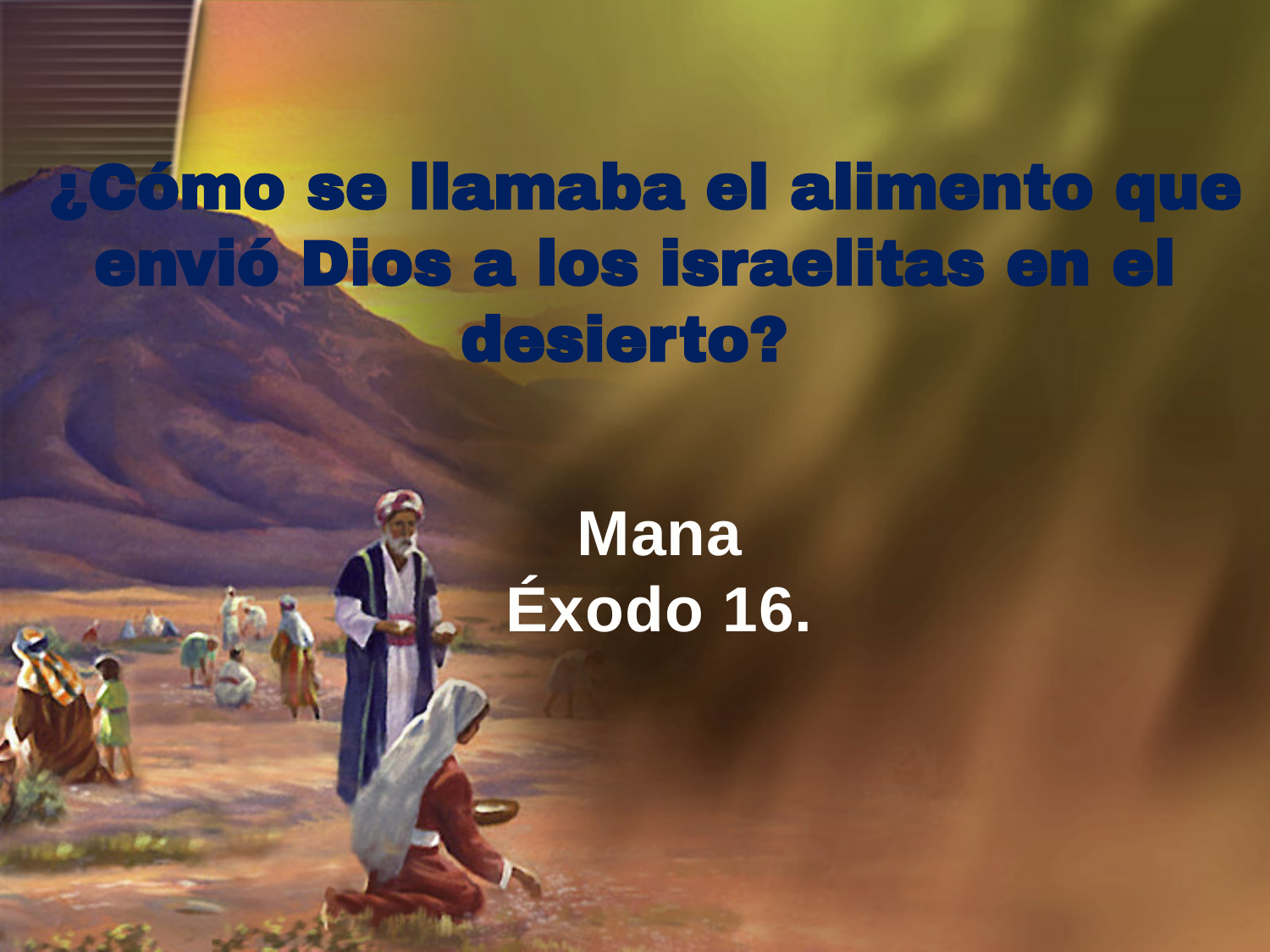

¿Cómo se llamaba el alimento que envió Dios a los israelitas en el desierto?
Mana
Éxodo 16.